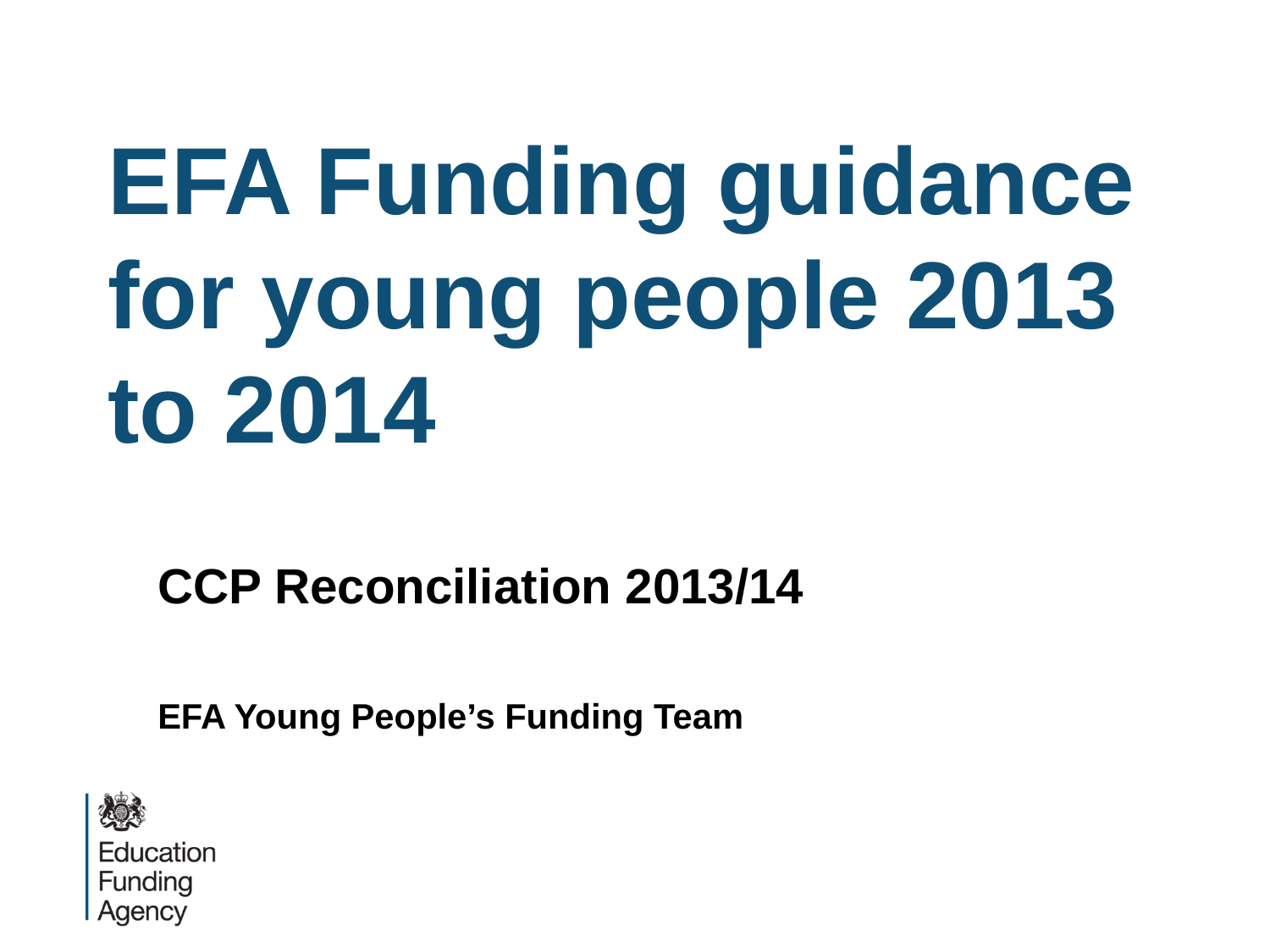

# EFA Funding guidance for young people 2013 to 2014

CCP Reconciliation 2013/14

EFA Young People’s Funding Team